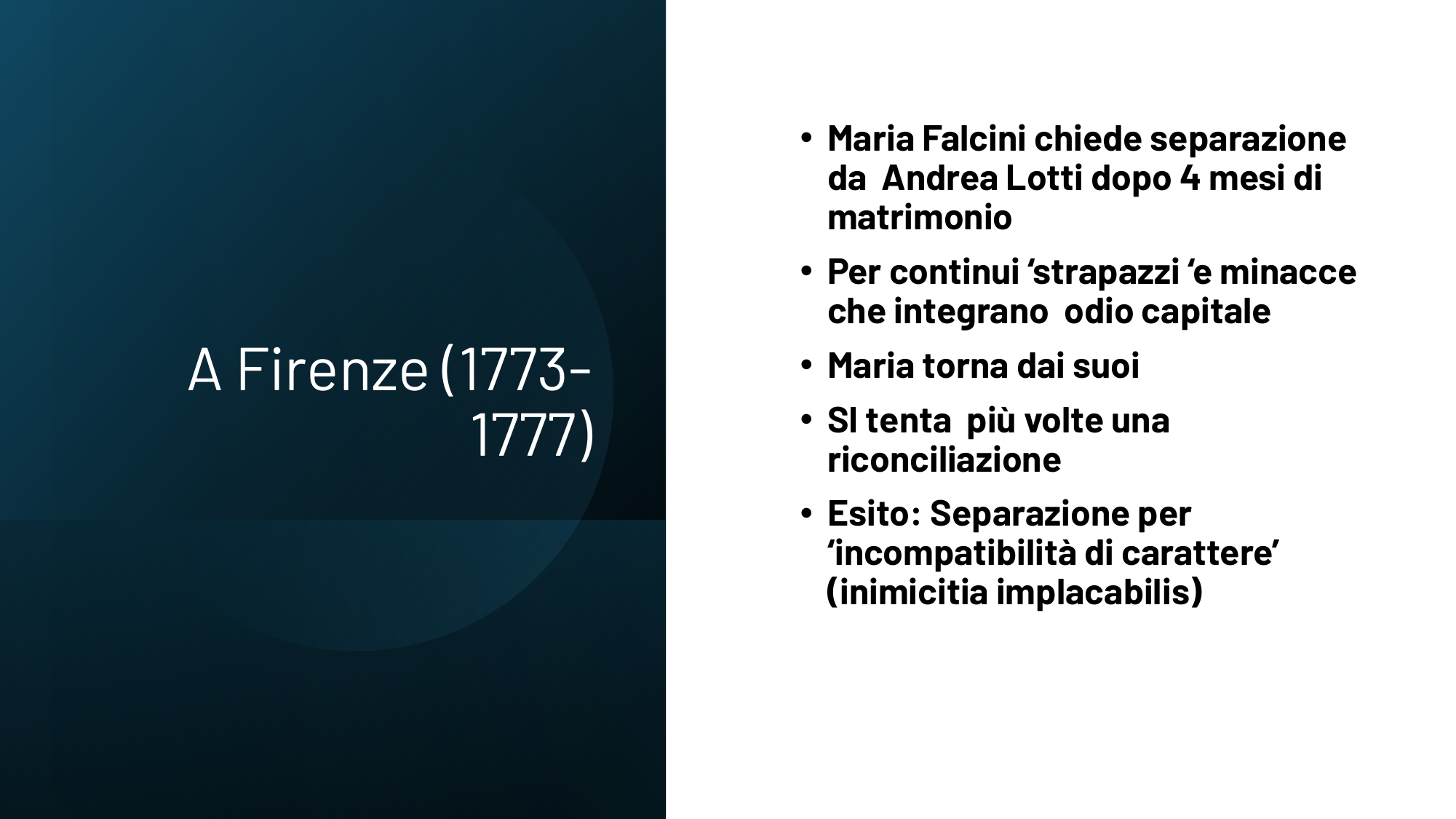

Maria Falcini chiede separazione  da  Andrea Lotti dopo 4 mesi di matrimonio
Per continui ‘strapazzi ‘e minacce che integrano  odio capitale
Maria torna dai suoi
SI tenta  più volte una riconciliazione
Esito: Separazione per ‘incompatibilità di carattere’ (inimicitia implacabilis)

# A Firenze (1773-1777)